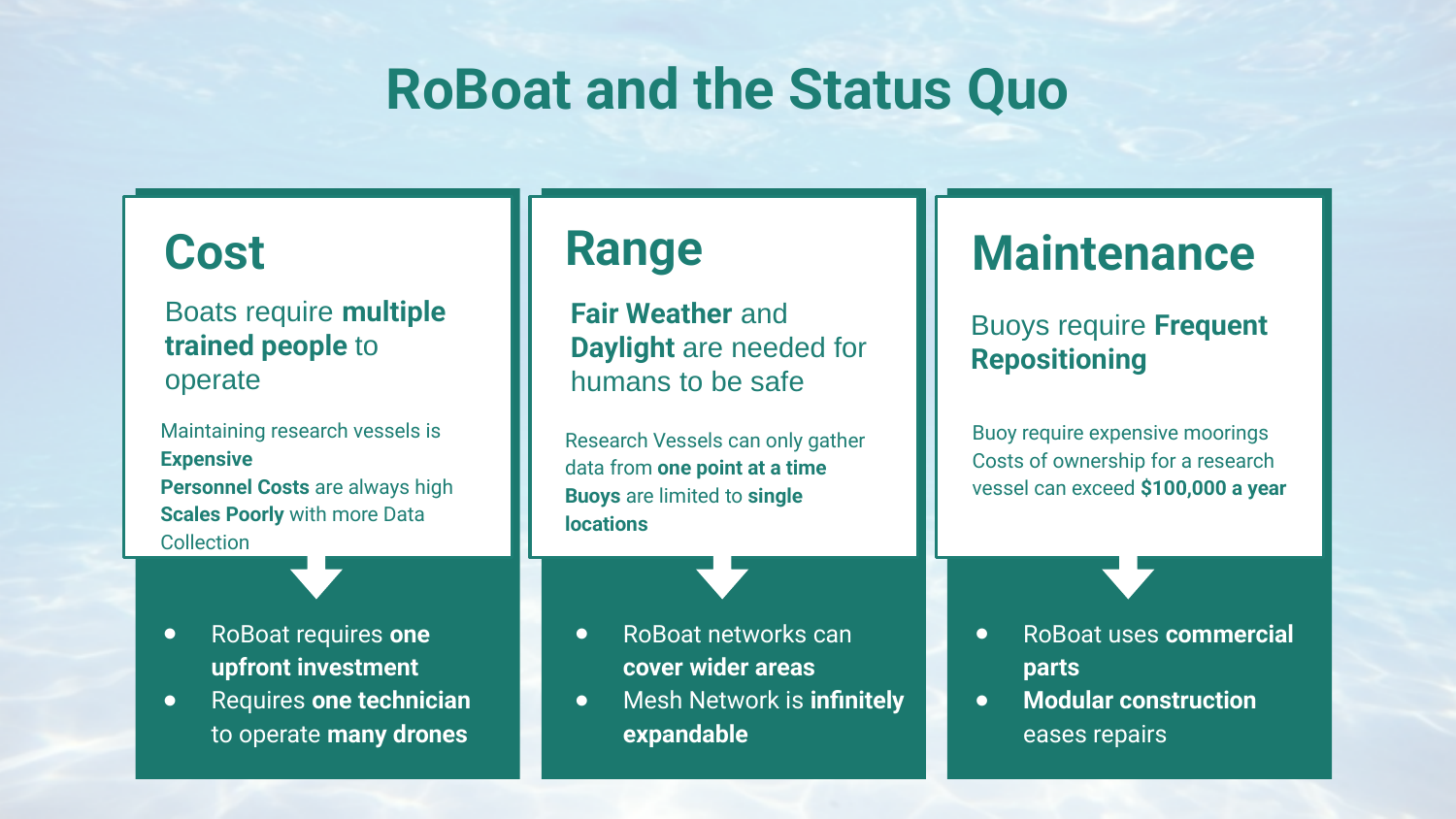

# RoBoat and the Status Quo

Cost
Boats require multiple trained people to operate
Maintaining research vessels is Expensive
Personnel Costs are always high
Scales Poorly with more Data Collection

RoBoat requires one upfront investment
Requires one technician to operate many drones

Range
Fair Weather and Daylight are needed for humans to be safe
Research Vessels can only gather data from one point at a time
Buoys are limited to single locations

RoBoat networks can cover wider areas
Mesh Network is infinitely expandable

Maintenance
Buoys require Frequent Repositioning
Buoy require expensive moorings
Costs of ownership for a research vessel can exceed $100,000 a year

RoBoat uses commercial parts
Modular construction eases repairs